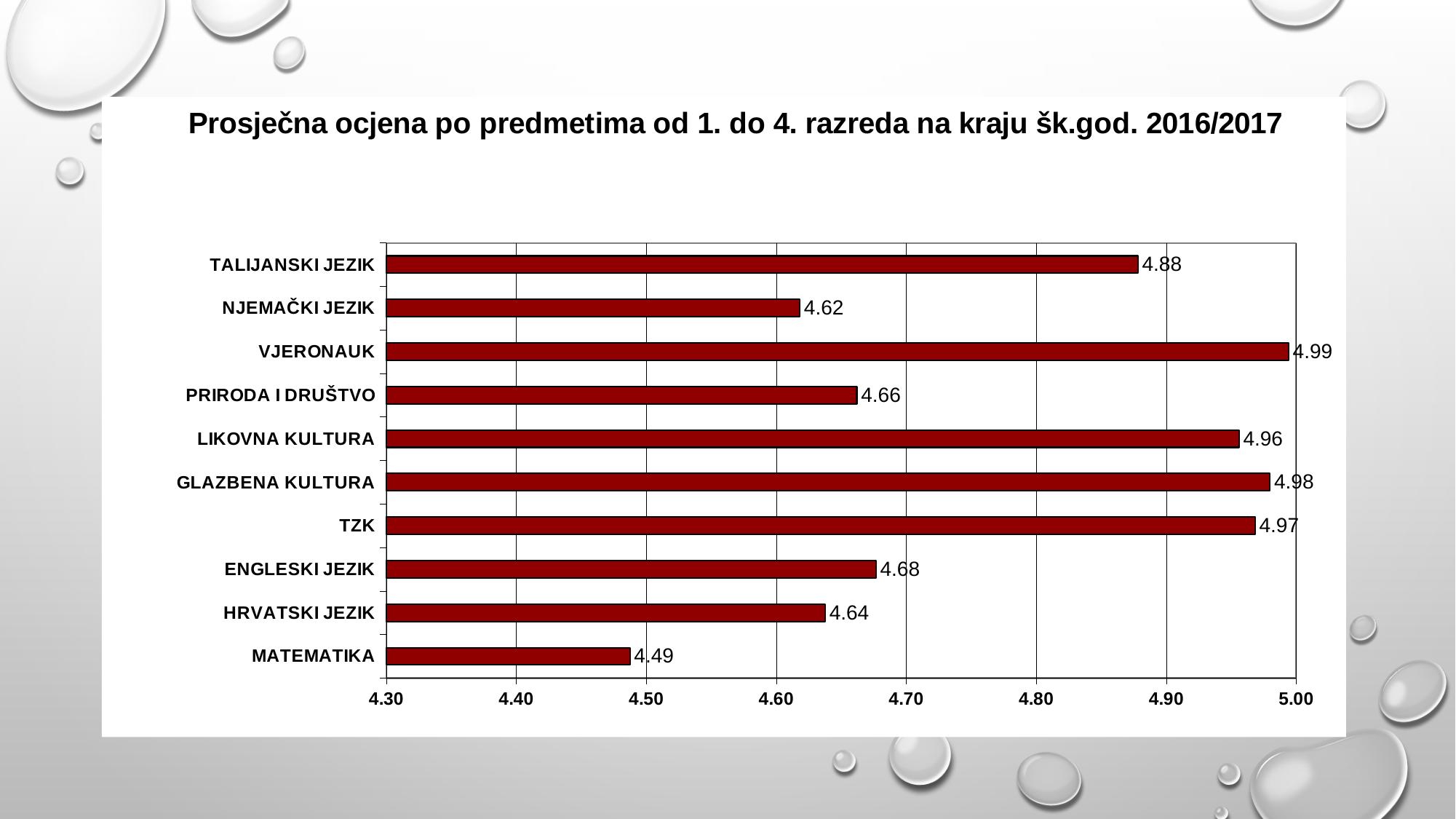

### Chart

| Category |  |
|---|---|
| MATEMATIKA | 4.487251184834123 |
| HRVATSKI JEZIK | 4.637488151658768 |
| ENGLESKI JEZIK | 4.676540284360189 |
| TZK | 4.9682464454976305 |
| GLAZBENA KULTURA | 4.979668246445498 |
| LIKOVNA KULTURA | 4.955876777251185 |
| PRIRODA I DRUŠTVO | 4.661895734597156 |
| VJERONAUK | 4.994028436018957 |
| NJEMAČKI JEZIK | 4.6179710144927535 |
| TALIJANSKI JEZIK | 4.878115942028986 |